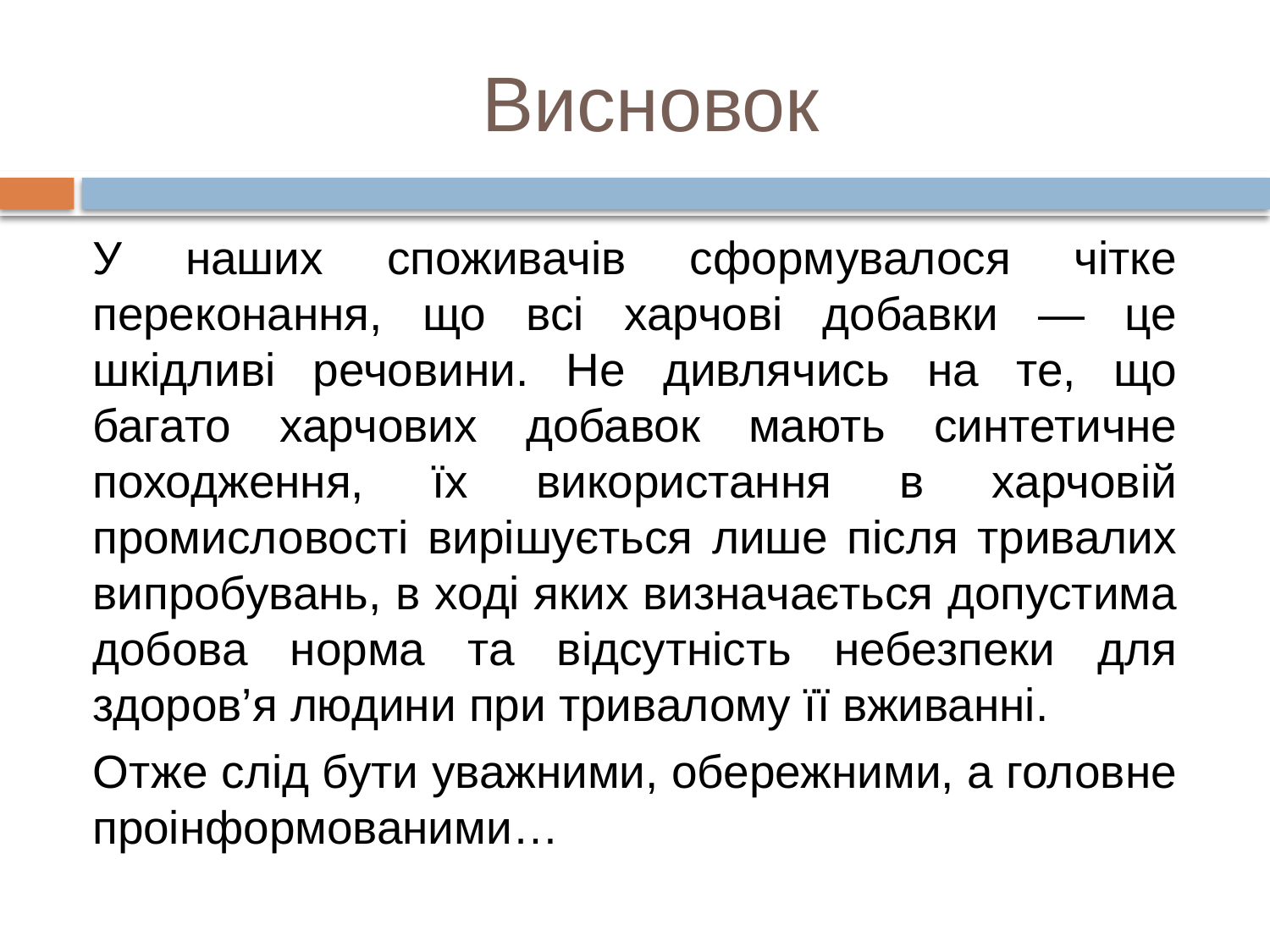

# Висновок
		У наших споживачів сформувалося чітке переконання, що всі харчові добавки — це шкідливі речовини. Не дивлячись на те, що багато харчових добавок мають синтетичне походження, їх використання в харчовій промисловості вирішується лише після тривалих випробувань, в ході яких визначається допустима добова норма та відсутність небезпеки для здоров’я людини при тривалому її вживанні.
		Отже слід бути уважними, обережними, а головне проінформованими…